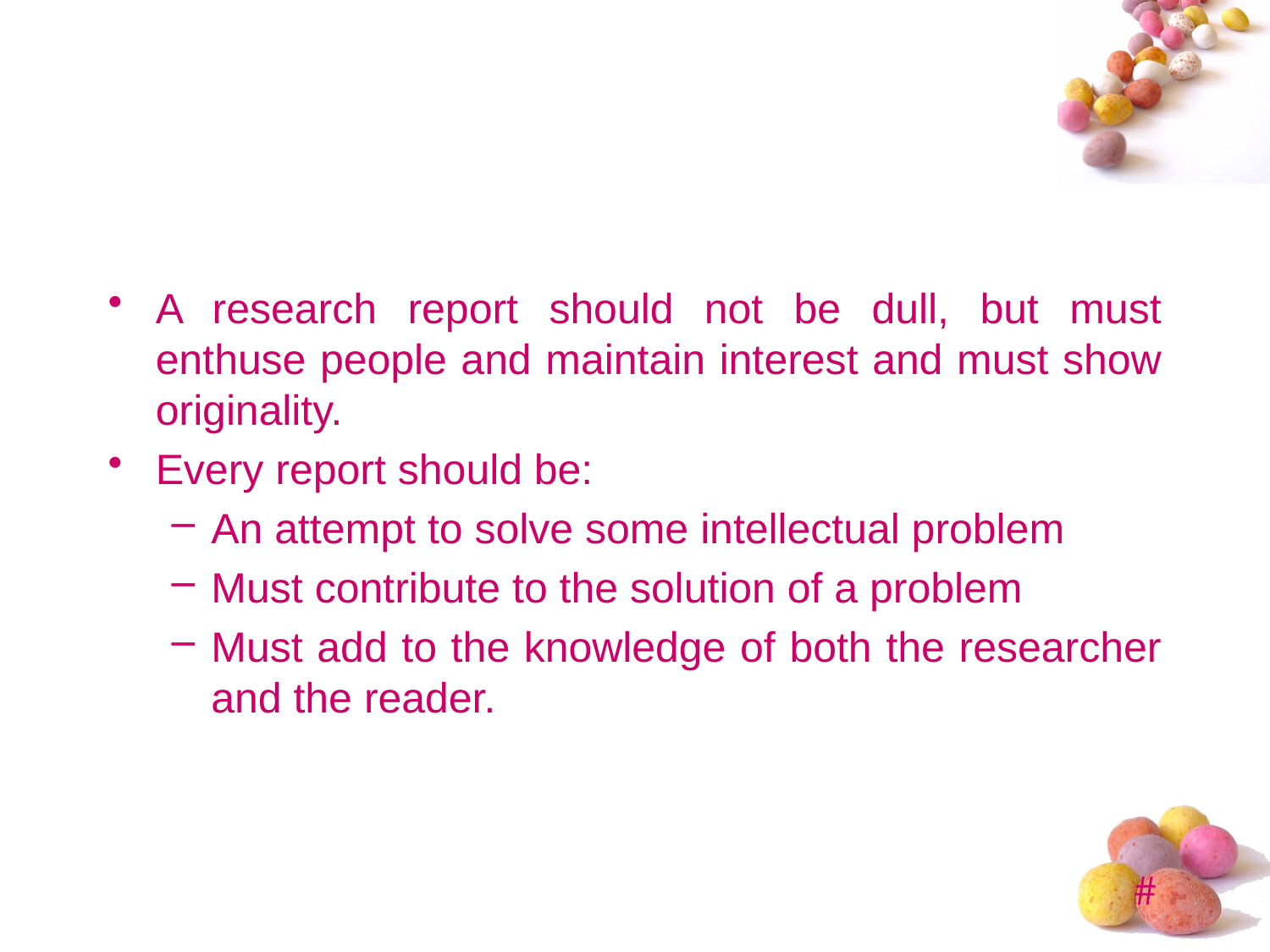

#
A research report should not be dull, but must enthuse people and maintain interest and must show originality.
Every report should be:
An attempt to solve some intellectual problem
Must contribute to the solution of a problem
Must add to the knowledge of both the researcher and the reader.